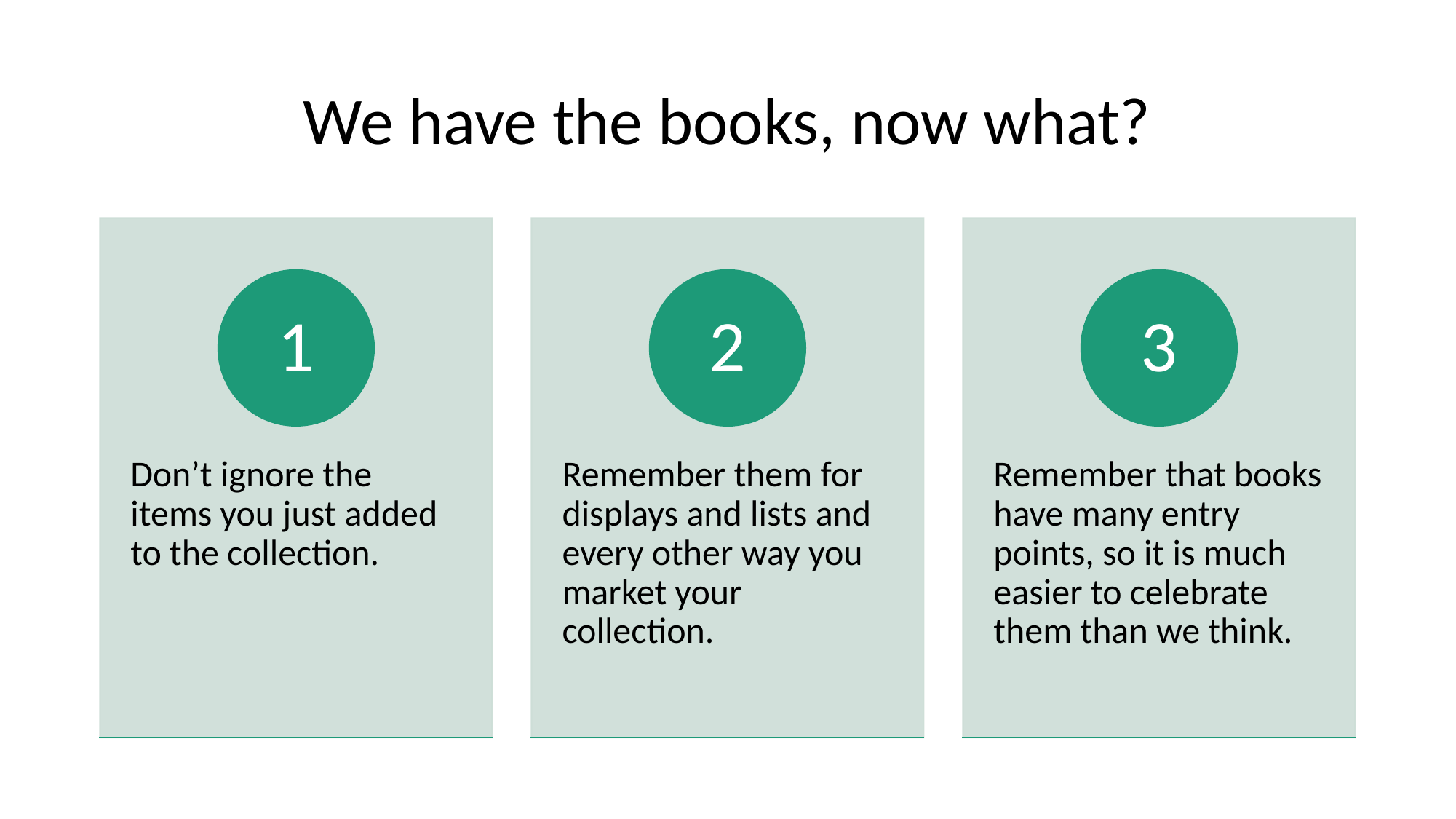

# We have the books, now what?
Don’t ignore the items you just added to the collection.
1
Remember them for displays and lists and every other way you market your collection.
2
Remember that books have many entry points, so it is much easier to celebrate them than we think.
3